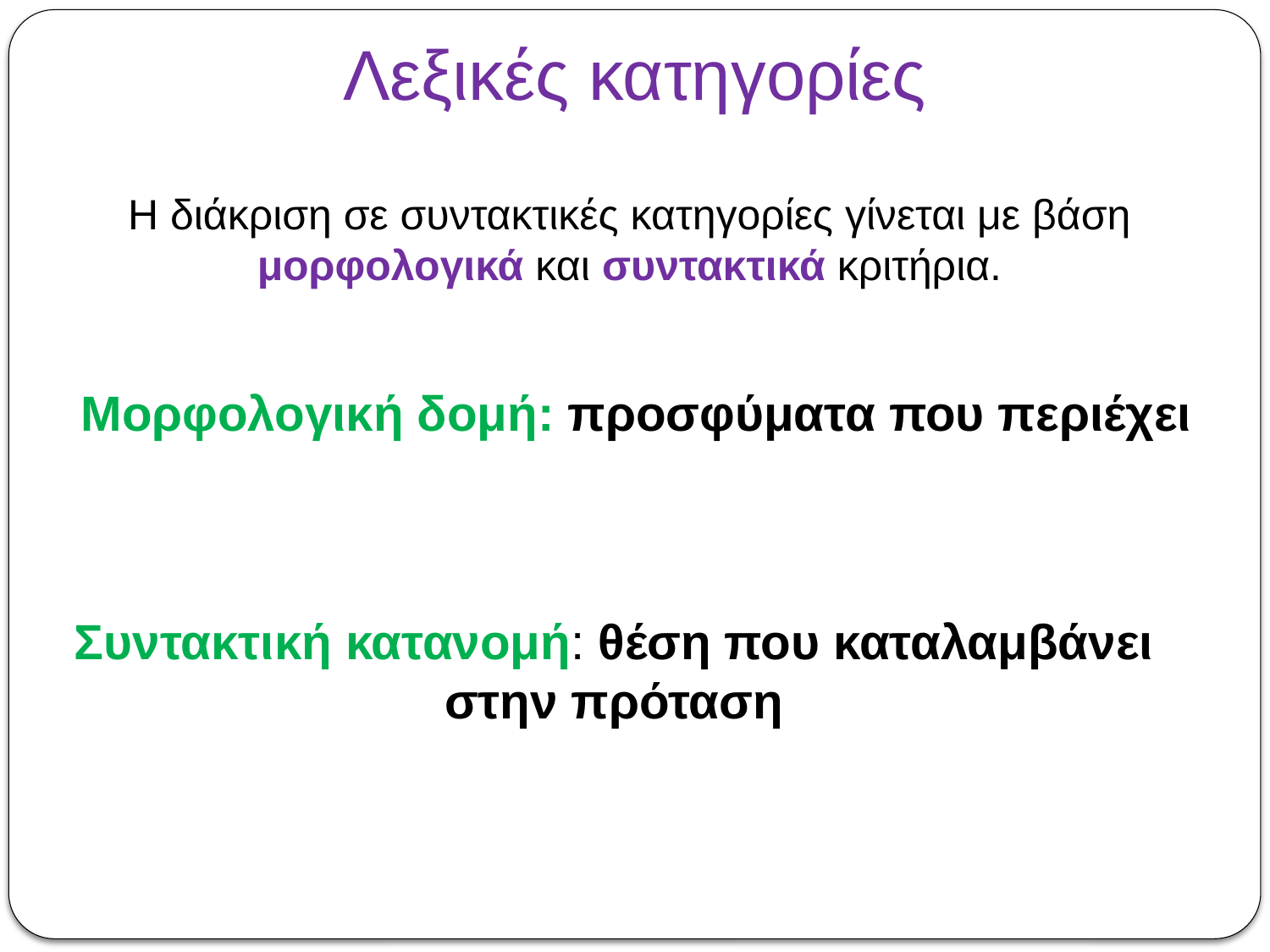

# Λεξικές κατηγορίες
Η διάκριση σε συντακτικές κατηγορίες γίνεται με βάση μορφολογικά και συντακτικά κριτήρια.
  Μορφολογική δομή: προσφύματα που περιέχει
Συντακτική κατανομή: θέση που καταλαμβάνει στην πρόταση